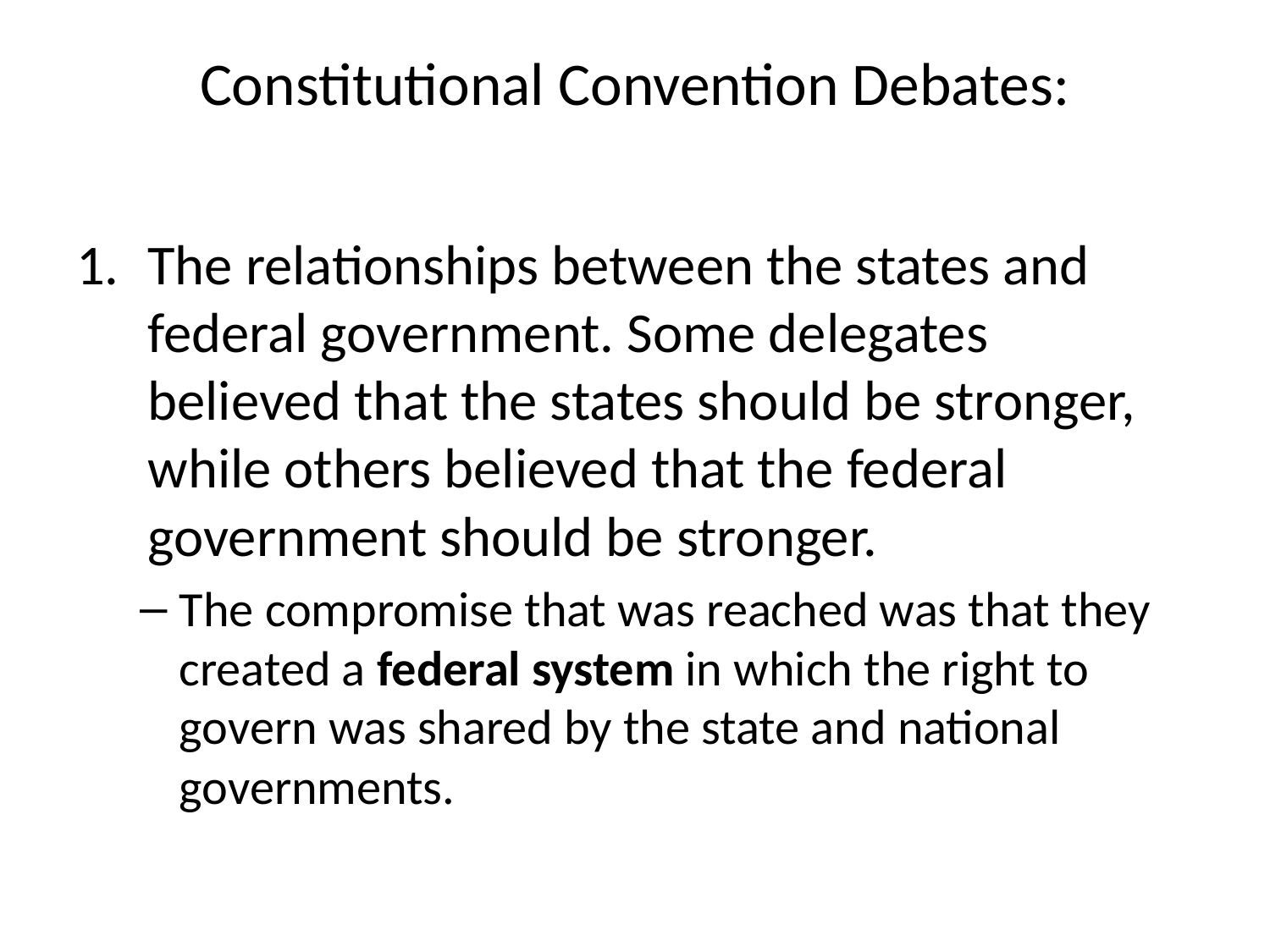

# Constitutional Convention Debates:
The relationships between the states and federal government. Some delegates believed that the states should be stronger, while others believed that the federal government should be stronger.
The compromise that was reached was that they created a federal system in which the right to govern was shared by the state and national governments.